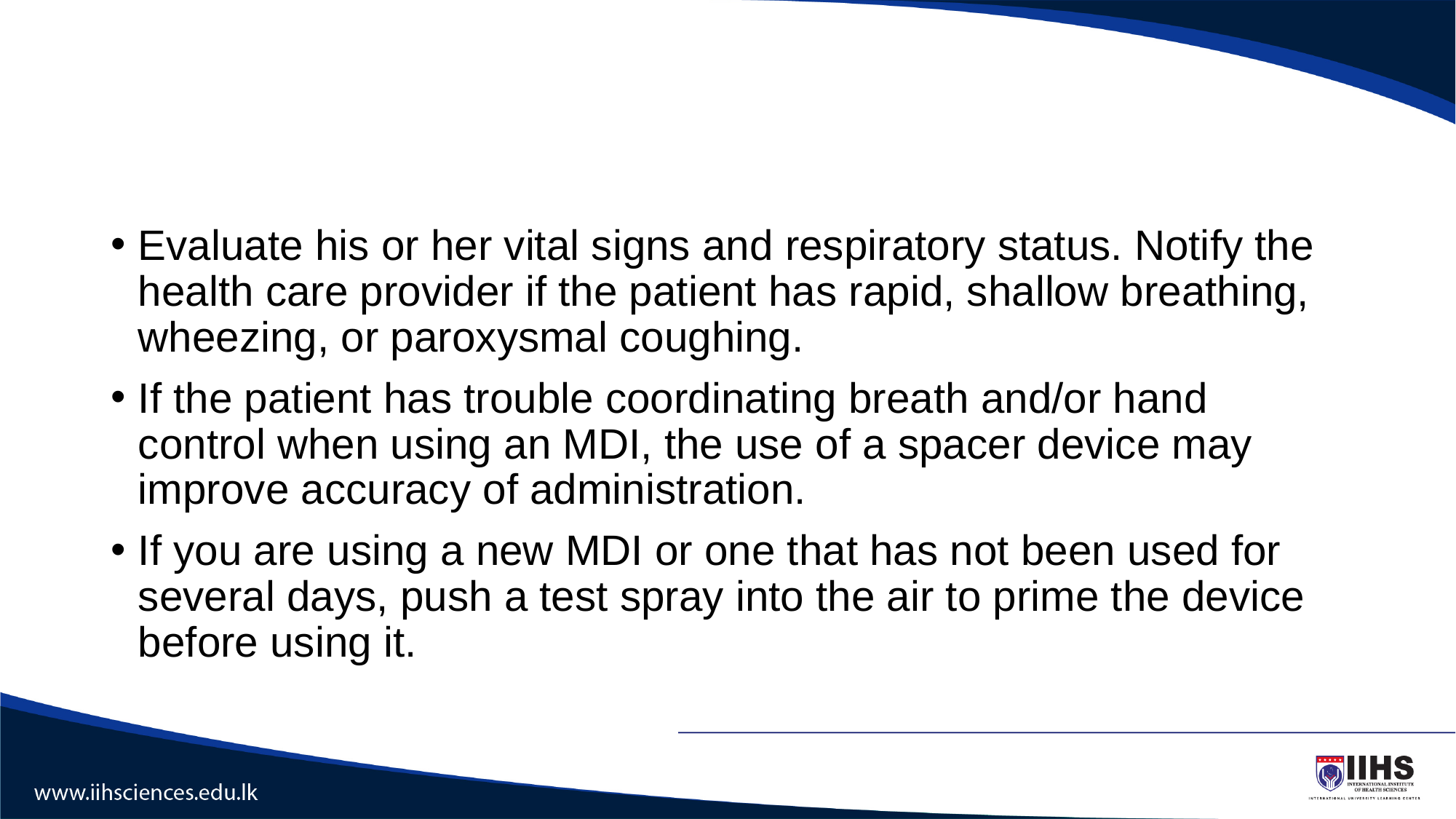

#
Evaluate his or her vital signs and respiratory status. Notify the health care provider if the patient has rapid, shallow breathing, wheezing, or paroxysmal coughing.
If the patient has trouble coordinating breath and/or hand control when using an MDI, the use of a spacer device may improve accuracy of administration.
If you are using a new MDI or one that has not been used for several days, push a test spray into the air to prime the device before using it.